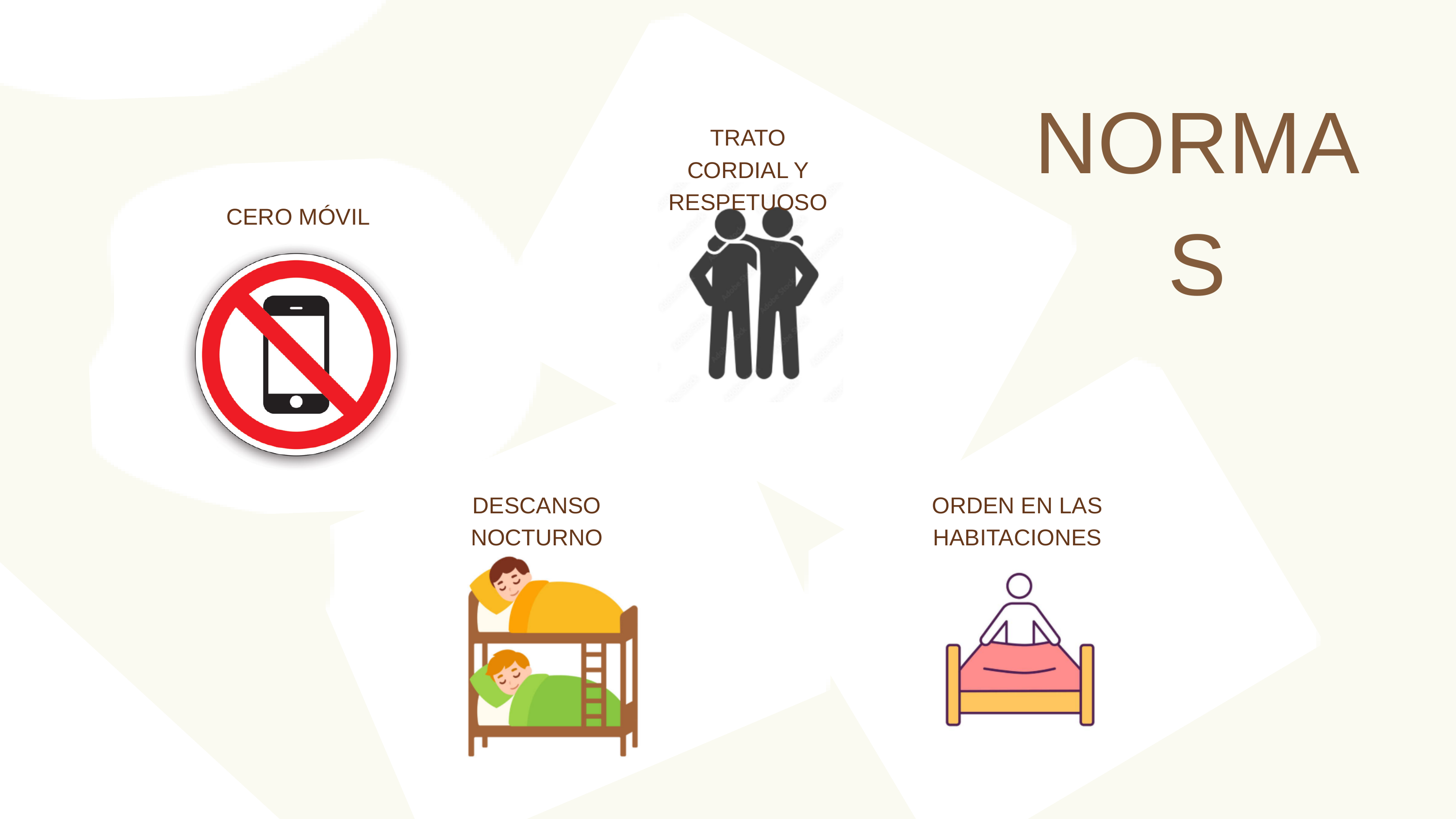

NORMAS

TRATO CORDIAL Y RESPETUOSO

CERO MÓVIL

DESCANSO NOCTURNO
ORDEN EN LAS HABITACIONES